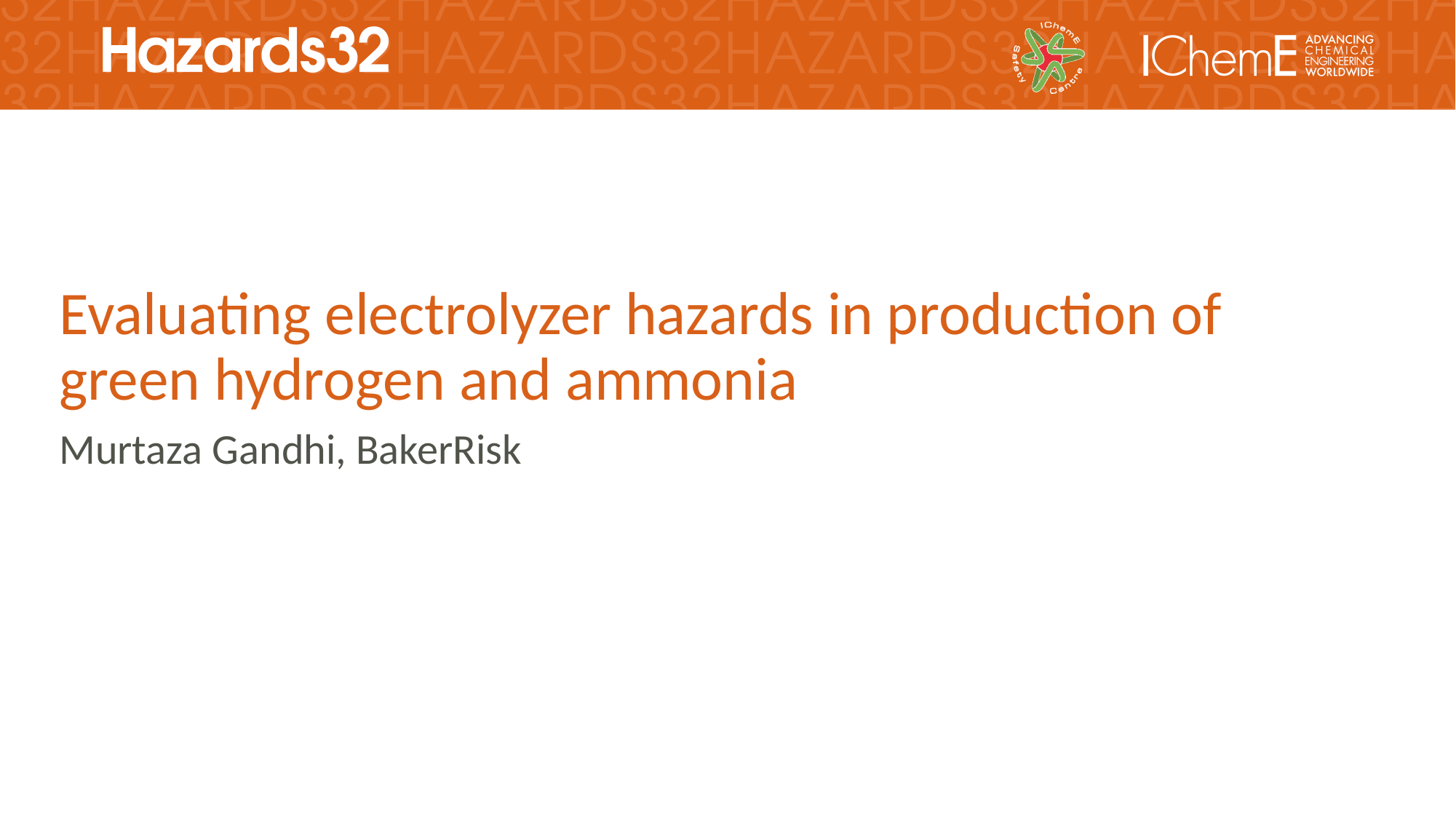

Evaluating electrolyzer hazards in production of green hydrogen and ammonia
Murtaza Gandhi, BakerRisk